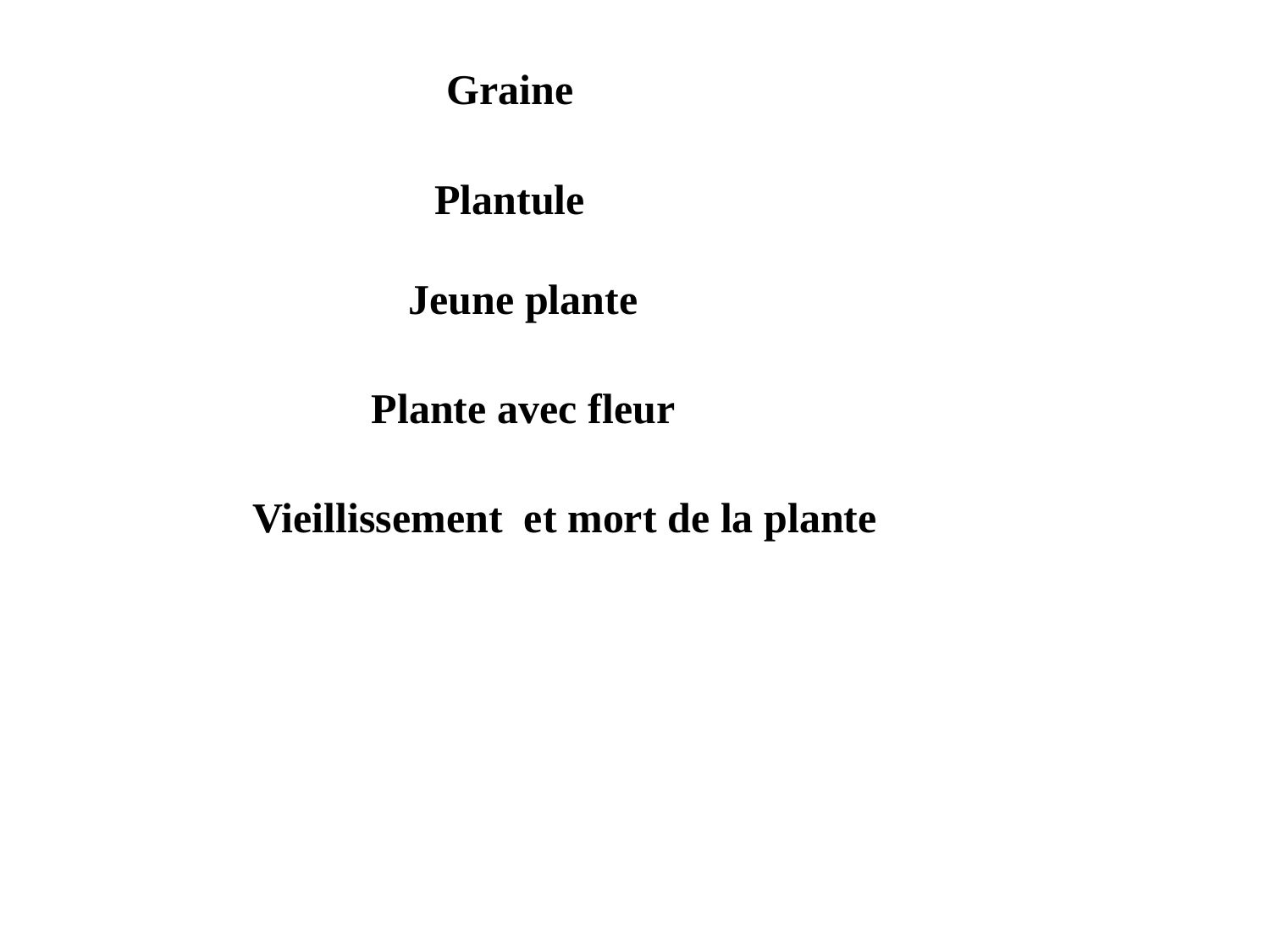

Graine
Plantule
Jeune plante
Plante avec fleur
Vieillissement  et mort de la plante